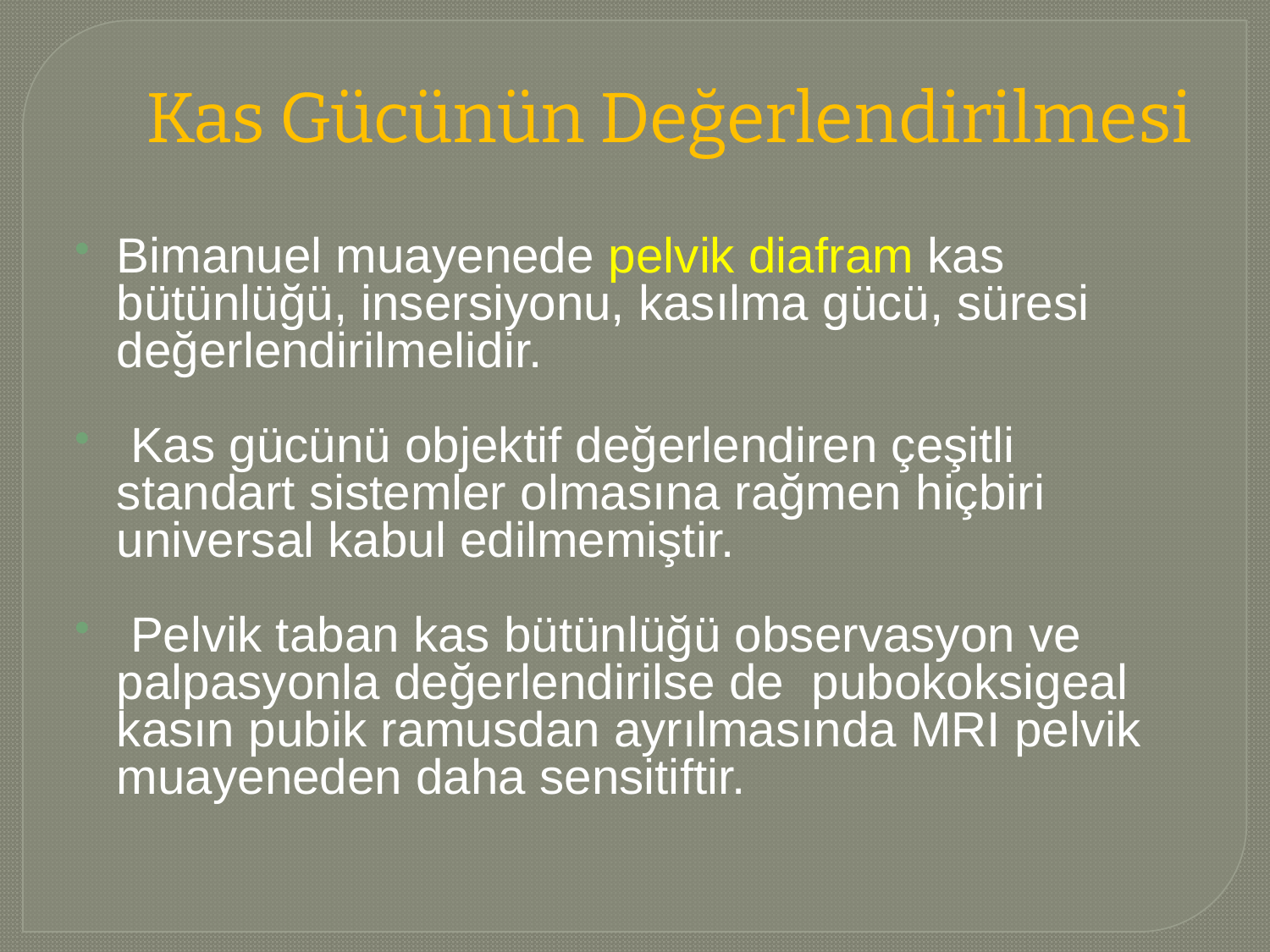

Kas Gücünün Değerlendirilmesi
Bimanuel muayenede pelvik diafram kas bütünlüğü, insersiyonu, kasılma gücü, süresi değerlendirilmelidir.

 Kas gücünü objektif değerlendiren çeşitli standart sistemler olmasına rağmen hiçbiri universal kabul edilmemiştir.

 Pelvik taban kas bütünlüğü observasyon ve palpasyonla değerlendirilse de  pubokoksigeal kasın pubik ramusdan ayrılmasında MRI pelvik muayeneden daha sensitiftir.